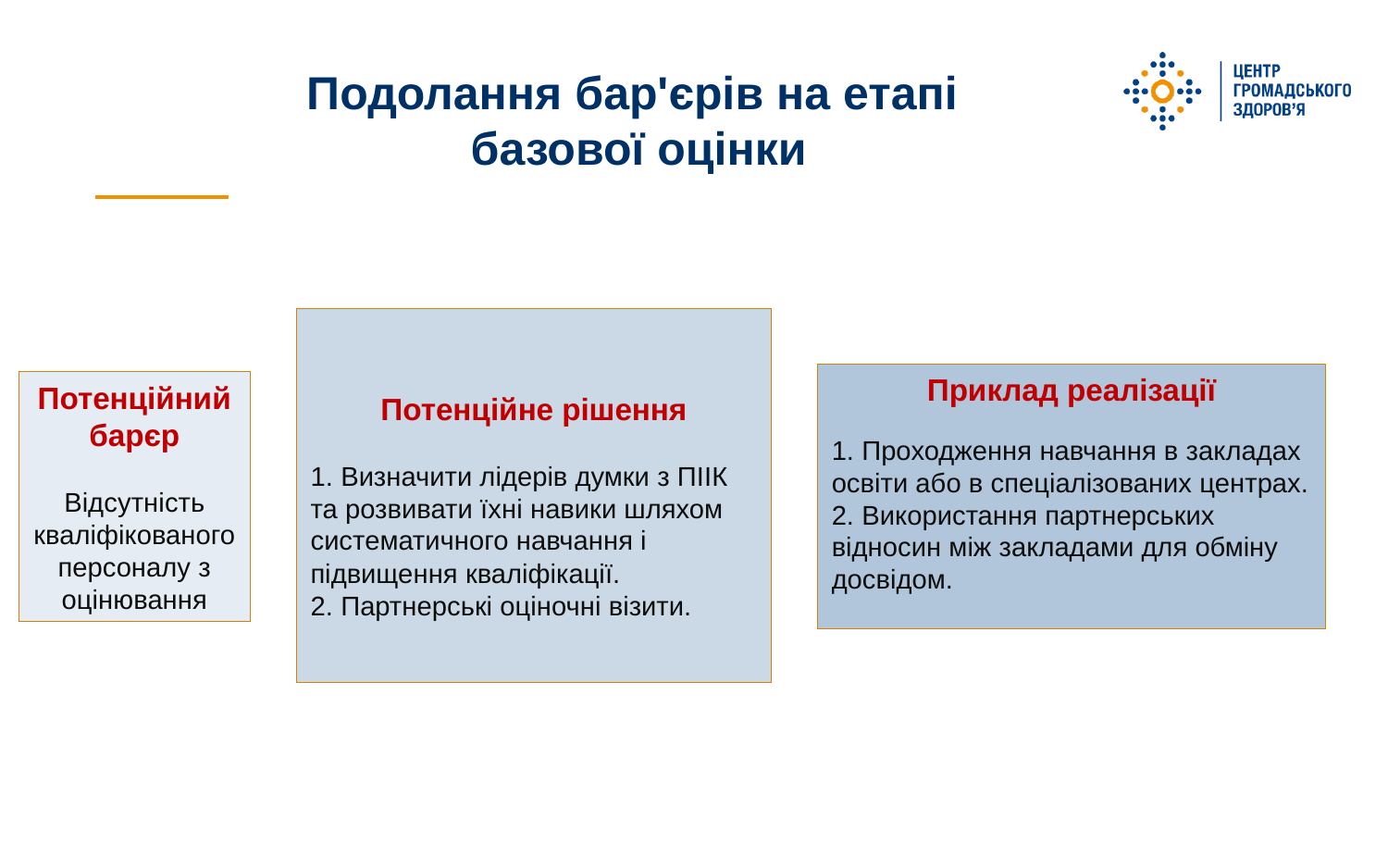

Подолання бар'єрів на етапі
базової оцінки

Потенційне рішення

1. Визначити лідерів думки з ПІІК та розвивати їхні навики шляхом систематичного навчання і підвищення кваліфікації.
2. Партнерські оціночні візити.

Приклад реалізації

1. Проходження навчання в закладах освіти або в спеціалізованих центрах.
2. Використання партнерських відносин між закладами для обміну досвідом.

Потенційний барєр

Відсутність кваліфікованого персоналу з оцінювання